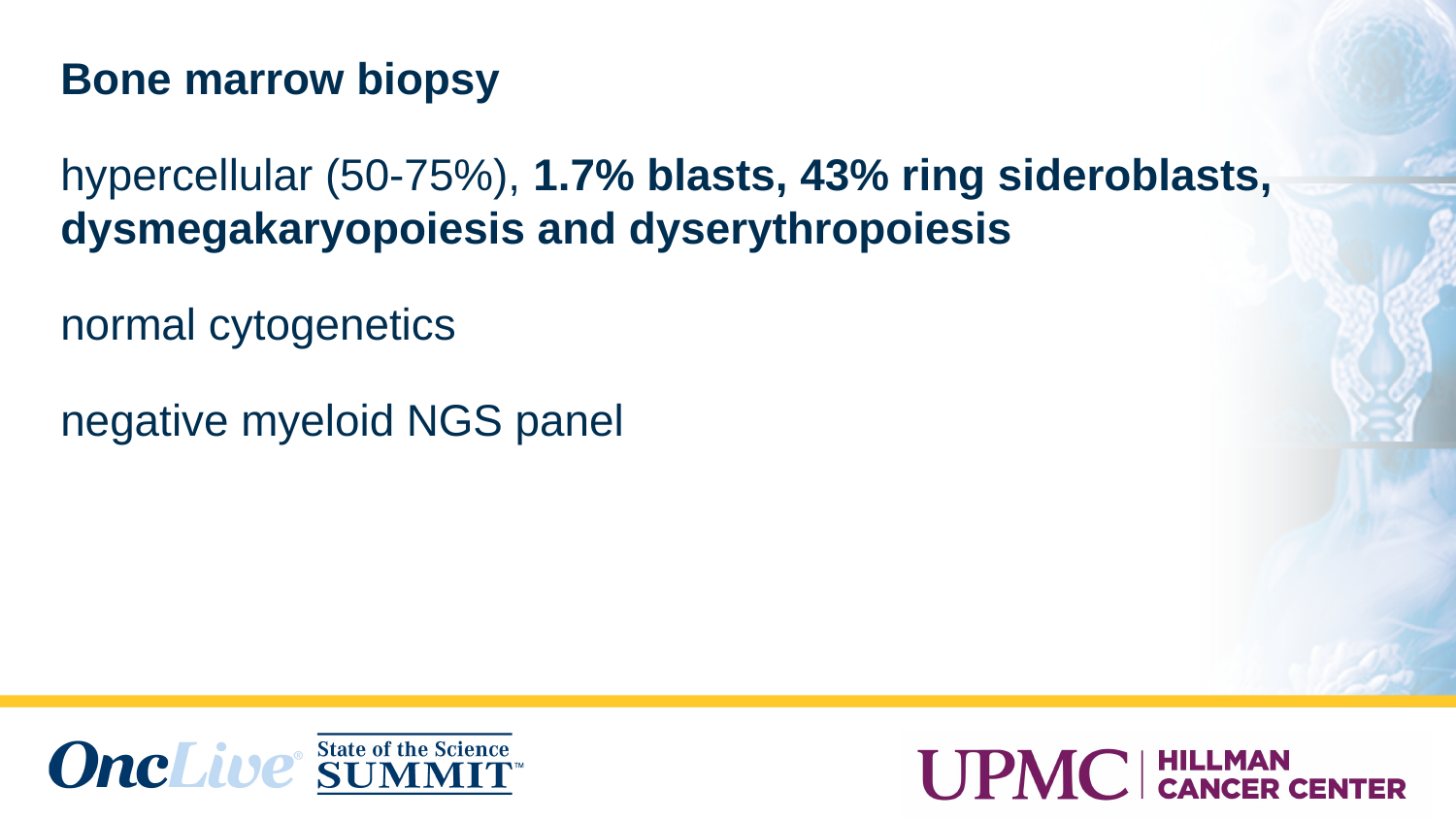

Bone marrow biopsy

hypercellular (50-75%), 1.7% blasts, 43% ring sideroblasts, dysmegakaryopoiesis and dyserythropoiesis

normal cytogenetics

negative myeloid NGS panel